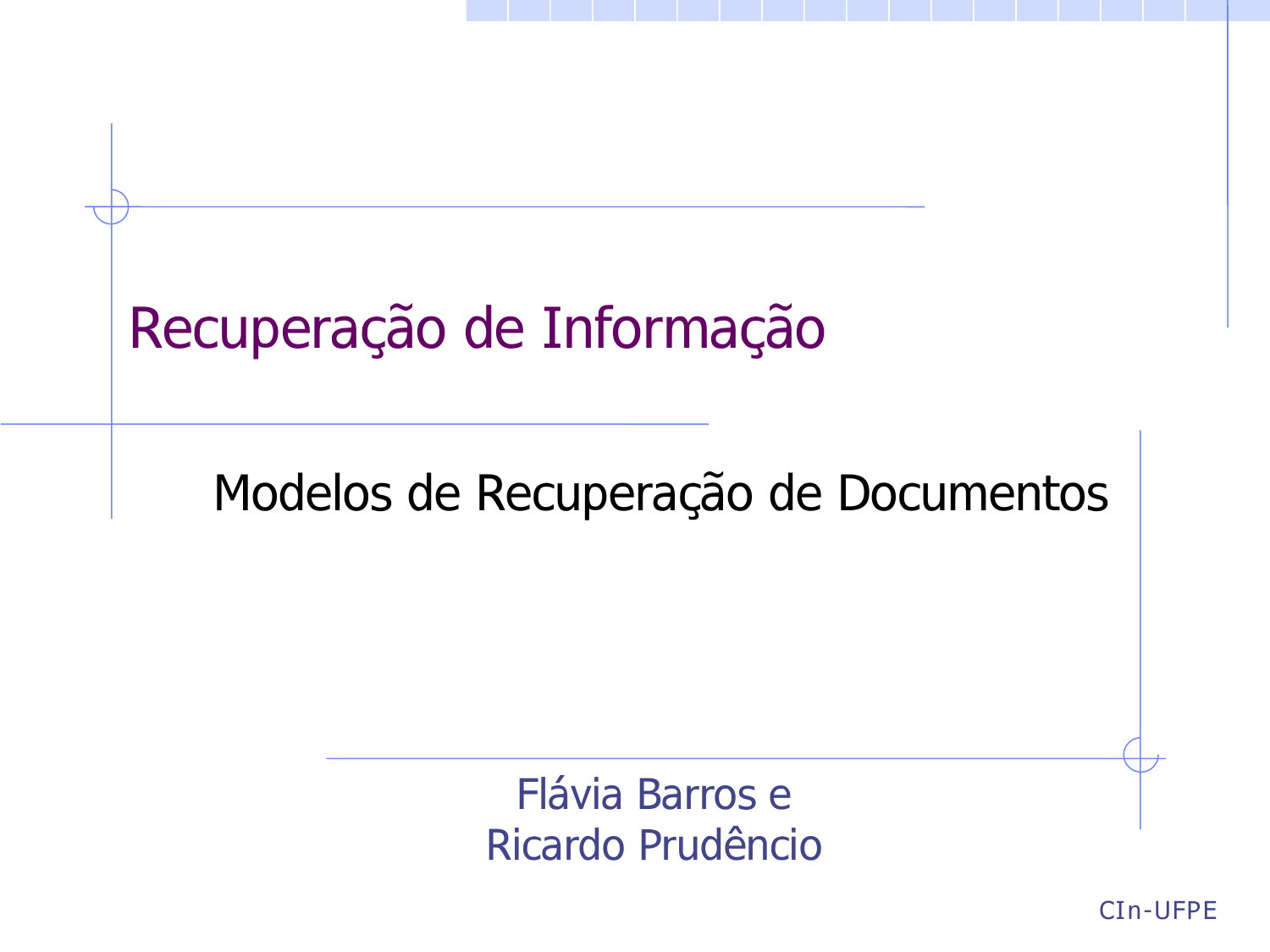

# Recuperação de Informação
Modelos de Recuperação de Documentos

Flávia Barros e
Ricardo Prudêncio

CIn-UFPE